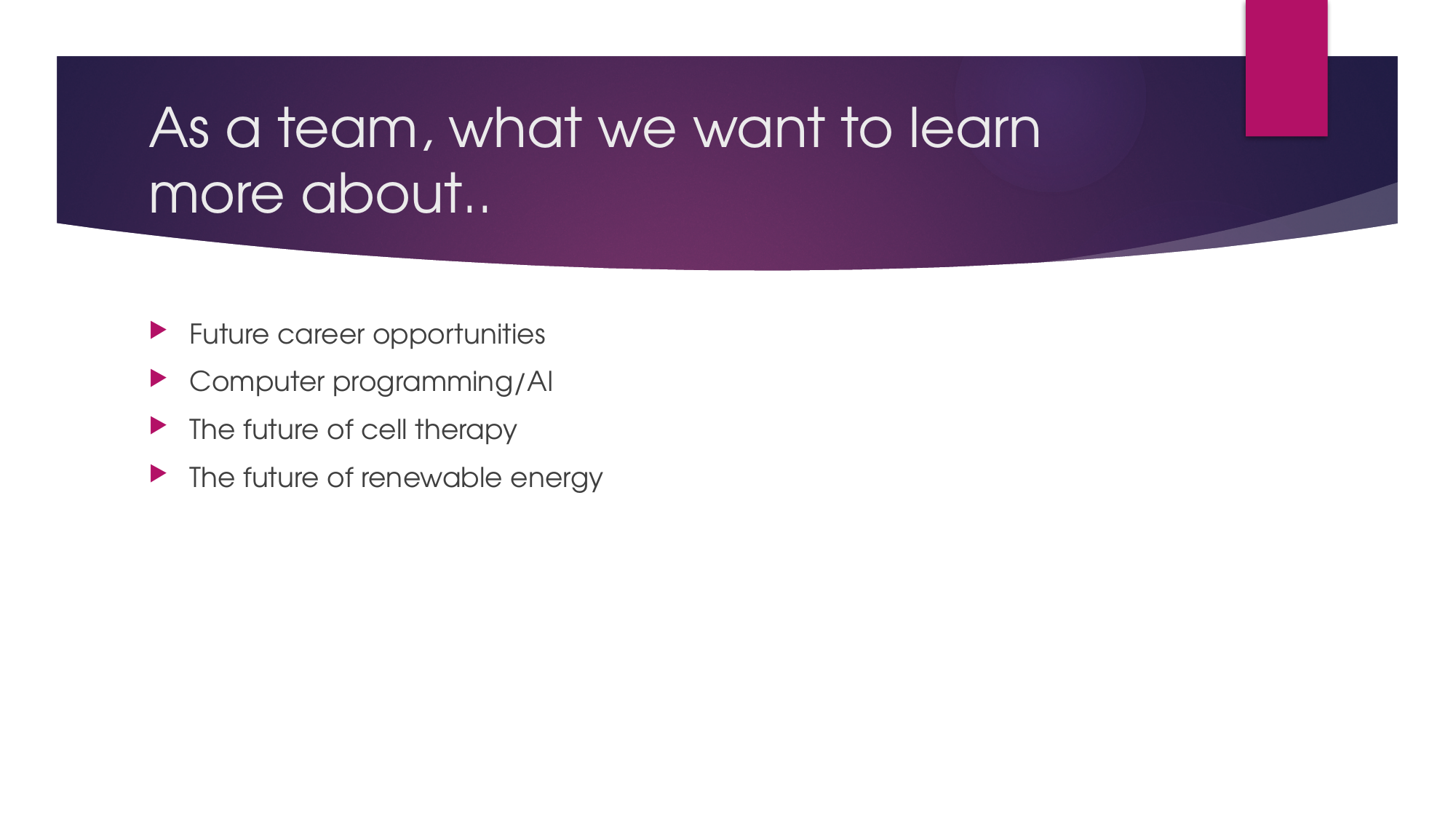

# As a team, what we want to learn more about..
Future career opportunities
Computer programming/AI
The future of cell therapy
The future of renewable energy